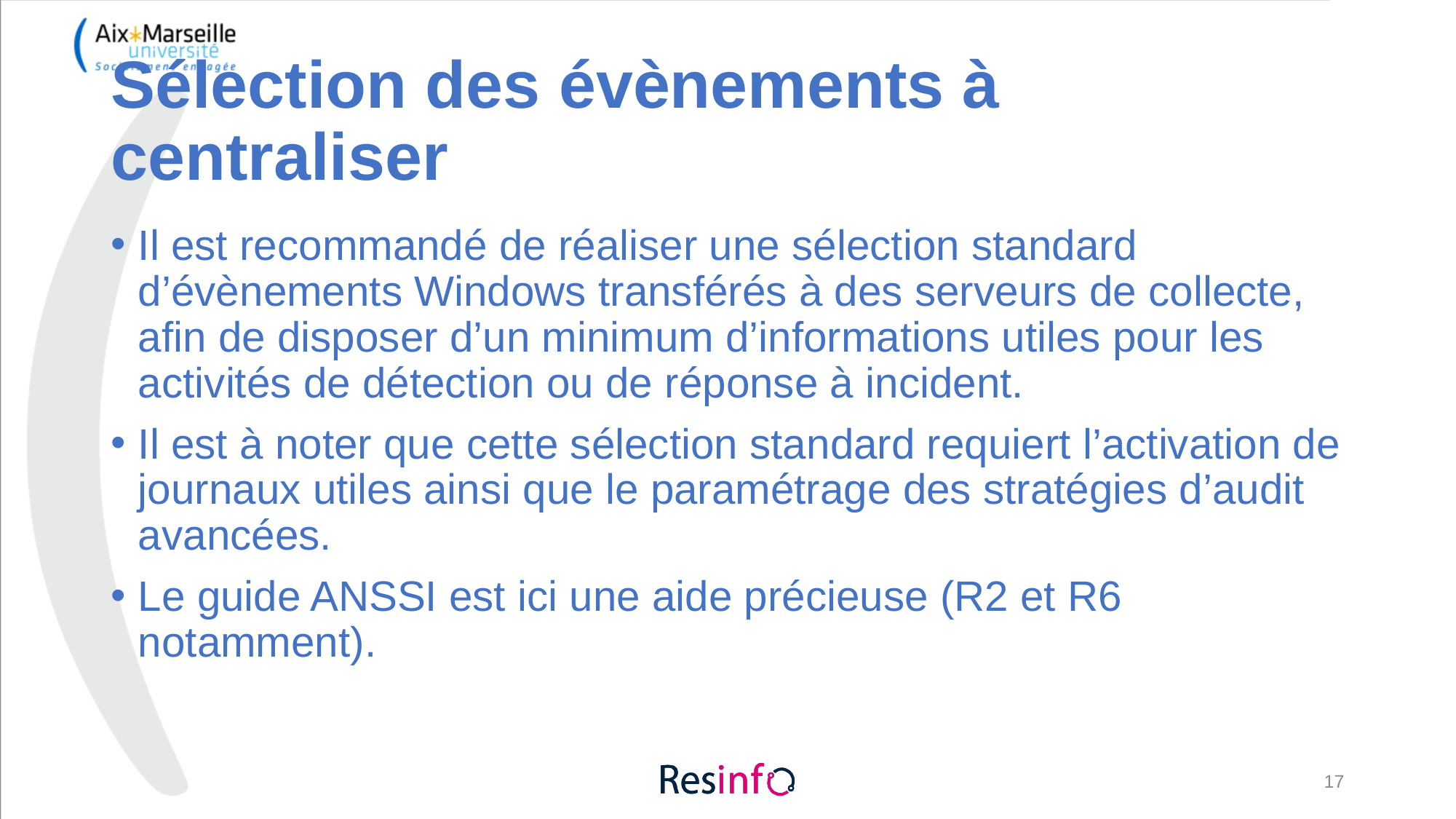

# Sélection des évènements à centraliser
Il est recommandé de réaliser une sélection standard d’évènements Windows transférés à des serveurs de collecte, afin de disposer d’un minimum d’informations utiles pour les activités de détection ou de réponse à incident.
Il est à noter que cette sélection standard requiert l’activation de journaux utiles ainsi que le paramétrage des stratégies d’audit avancées.
Le guide ANSSI est ici une aide précieuse (R2 et R6 notamment).
17